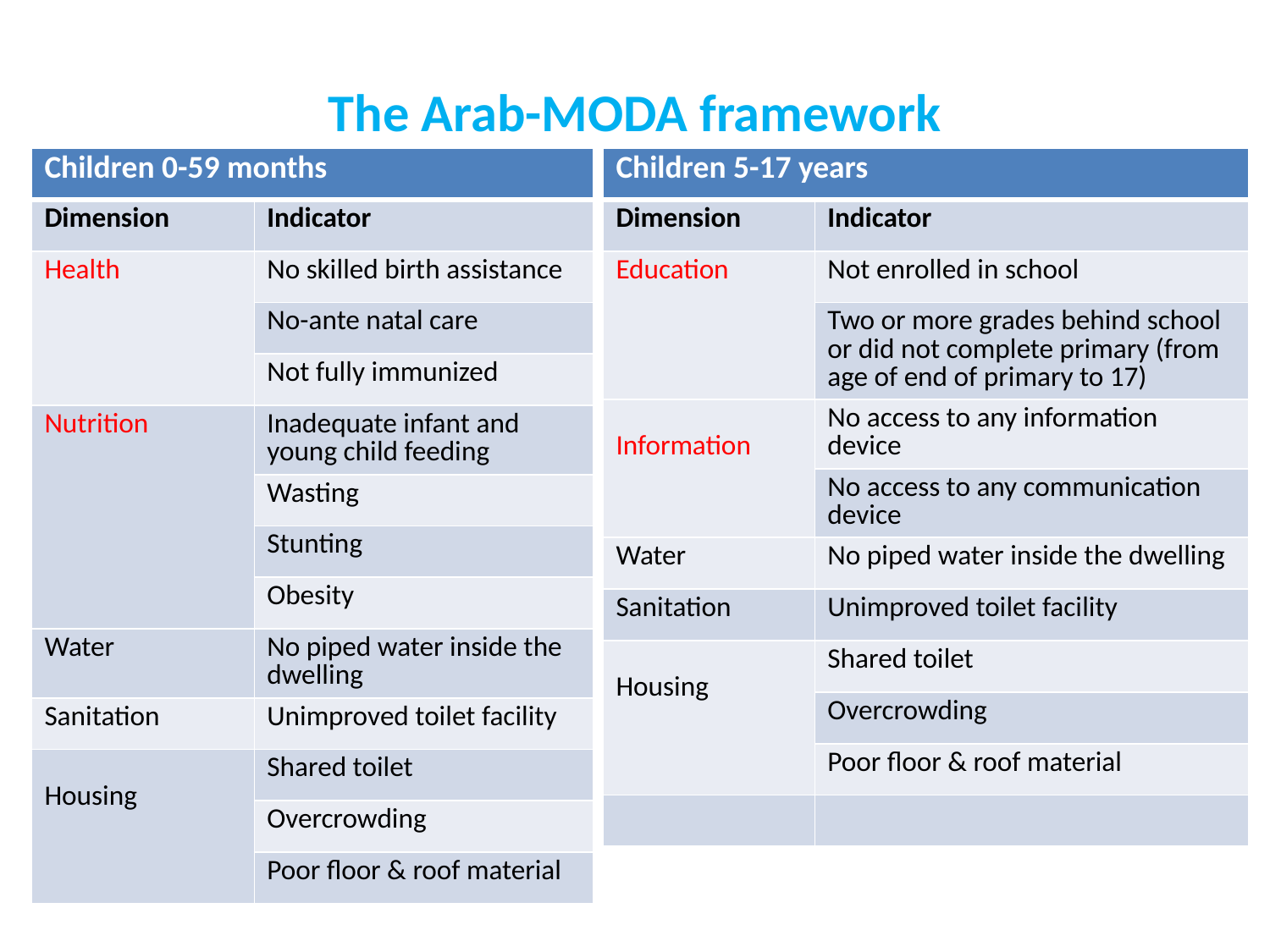

# The Arab-MODA framework
| Children 0-59 months |  |
| --- | --- |
| Dimension | Indicator |
| Health | No skilled birth assistance |
|  | No-ante natal care |
|  | Not fully immunized |
| Nutrition | Inadequate infant and young child feeding |
|  | Wasting |
|  | Stunting |
|  | Obesity |
| Water | No piped water inside the dwelling |
| Sanitation | Unimproved toilet facility |
| Housing | Shared toilet |
| Housing | Overcrowding |
|  | Poor floor & roof material |
| Children 5-17 years |  |
| --- | --- |
| Dimension | Indicator |
| Education | Not enrolled in school |
|  | Two or more grades behind school or did not complete primary (from age of end of primary to 17) |
| Information | No access to any information device |
|  | No access to any communication device |
| Water | No piped water inside the dwelling |
| Sanitation | Unimproved toilet facility |
| Housing | Shared toilet |
| Housing | Overcrowding |
|  | Poor floor & roof material |
|  |  |